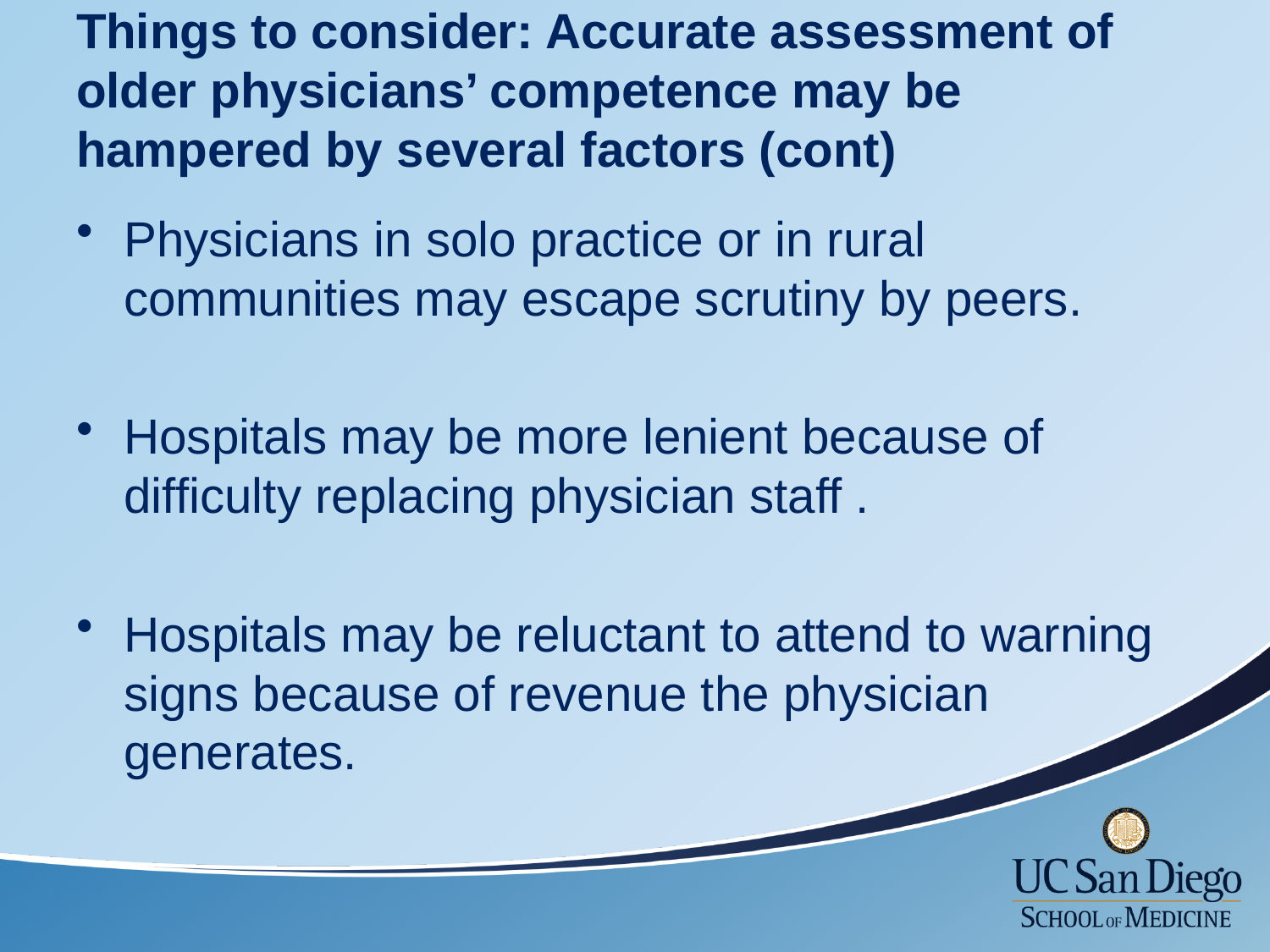

# Things to consider: Accurate assessment of older physicians’ competence may be hampered by several factors (cont)
Physicians in solo practice or in rural communities may escape scrutiny by peers.

Hospitals may be more lenient because of difficulty replacing physician staff .

Hospitals may be reluctant to attend to warning signs because of revenue the physician generates.